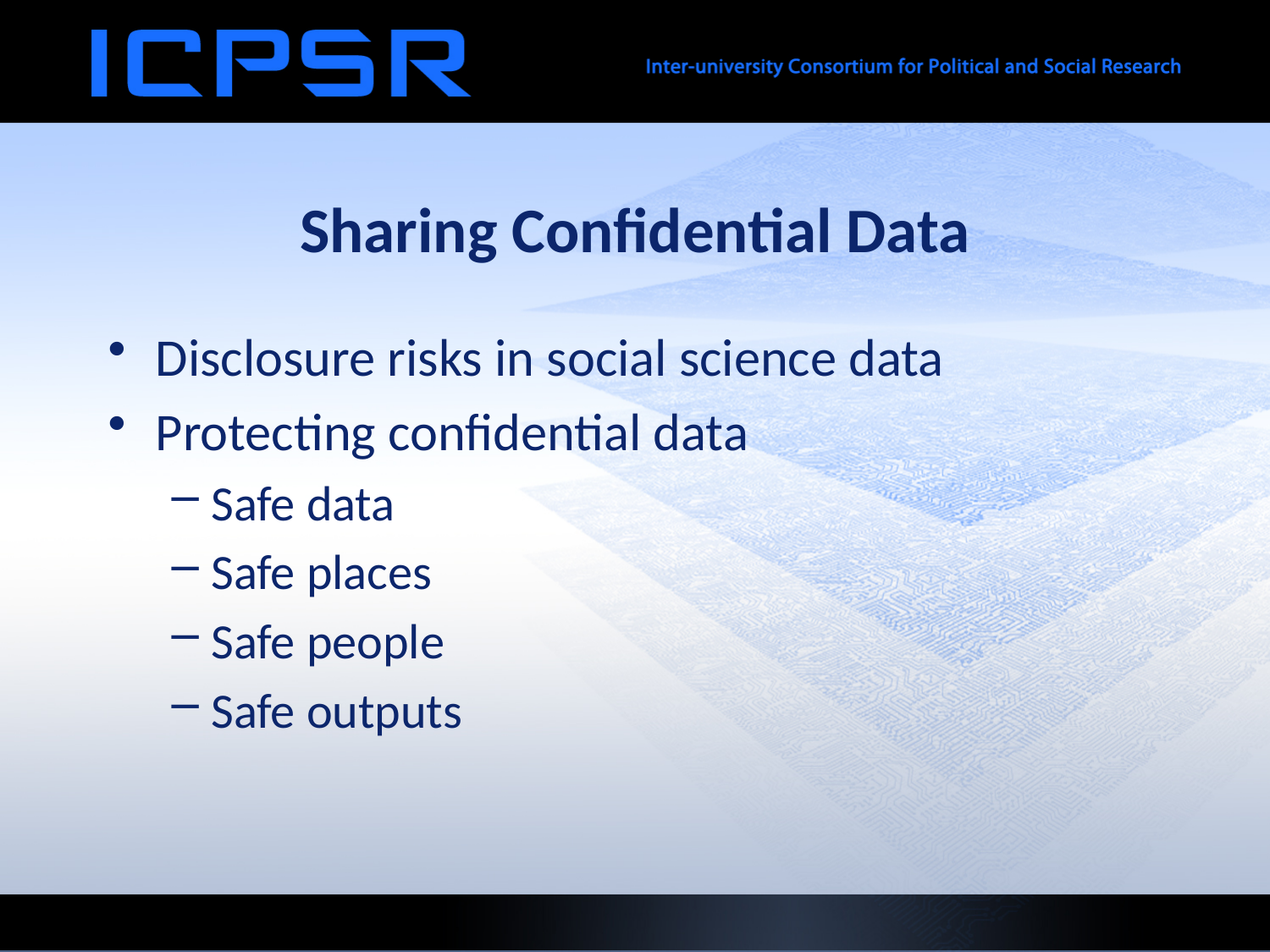

# Sharing Confidential Data
Disclosure risks in social science data
Protecting confidential data
Safe data
Safe places
Safe people
Safe outputs